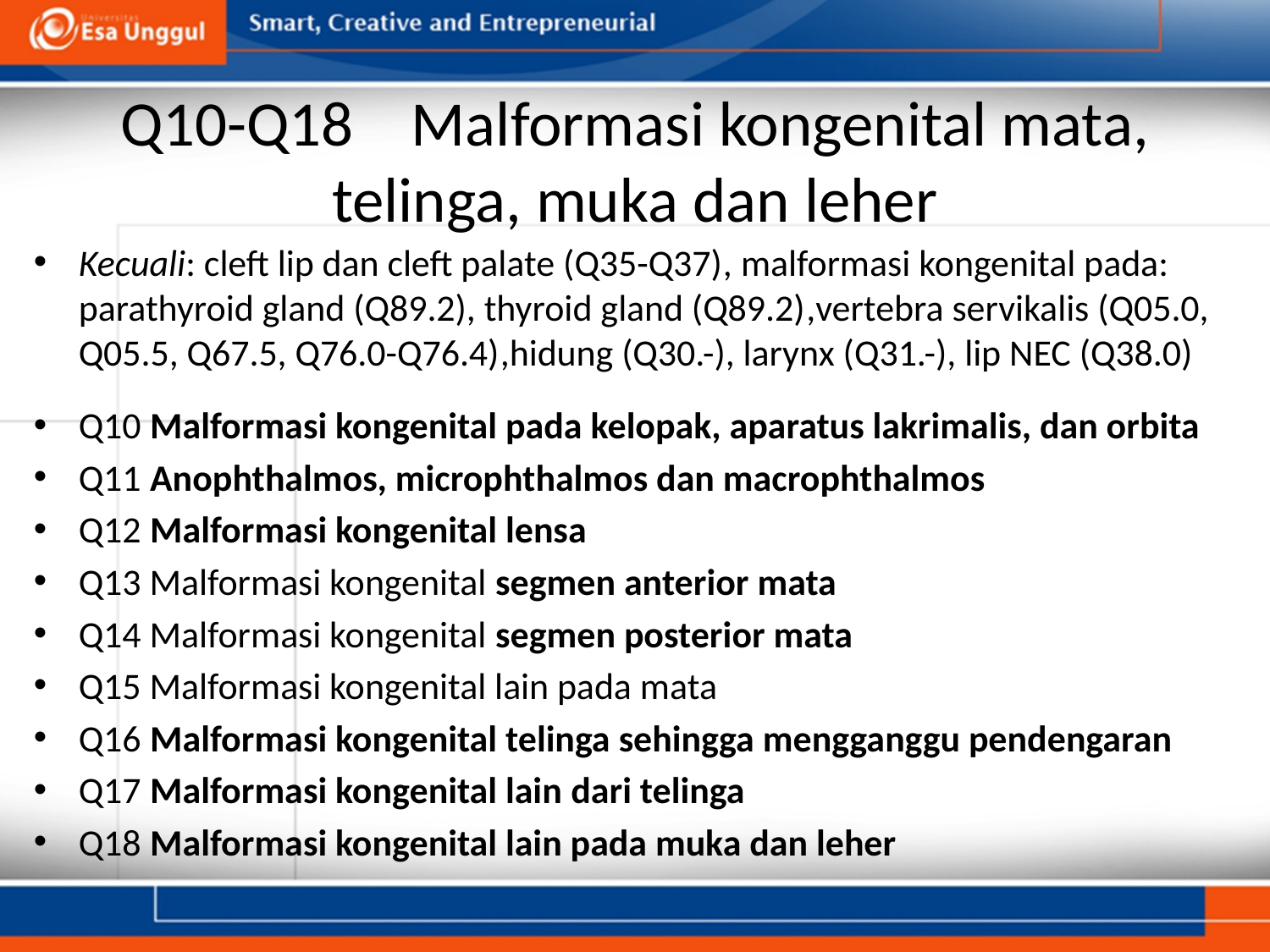

# Q10-Q18    Malformasi kongenital mata, telinga, muka dan leher
Kecuali: cleft lip dan cleft palate (Q35-Q37), malformasi kongenital pada: parathyroid gland (Q89.2), thyroid gland (Q89.2),vertebra servikalis (Q05.0, Q05.5, Q67.5, Q76.0-Q76.4),hidung (Q30.-), larynx (Q31.-), lip NEC (Q38.0)

Q10 Malformasi kongenital pada kelopak, aparatus lakrimalis, dan orbita
Q11 Anophthalmos, microphthalmos dan macrophthalmos
Q12 Malformasi kongenital lensa
Q13 Malformasi kongenital segmen anterior mata
Q14 Malformasi kongenital segmen posterior mata
Q15 Malformasi kongenital lain pada mata
Q16 Malformasi kongenital telinga sehingga mengganggu pendengaran
Q17 Malformasi kongenital lain dari telinga
Q18 Malformasi kongenital lain pada muka dan leher